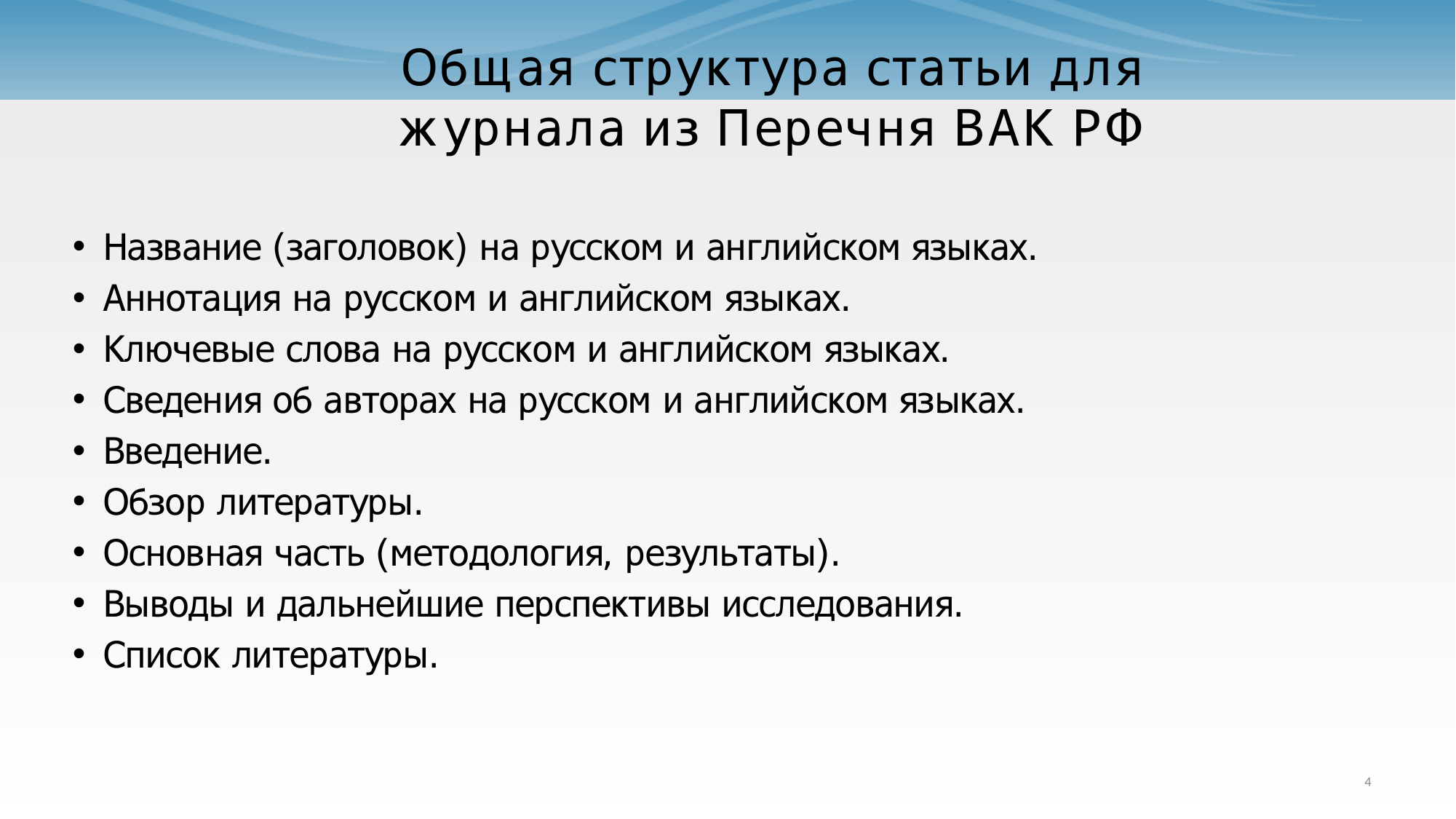

# Общая структура статьи для журнала из Перечня ВАК РФ
Название (заголовок) на русском и английском языках.
Аннотация на русском и английском языках.
Ключевые слова на русском и английском языках.
Сведения об авторах на русском и английском языках.
Введение.
Обзор литературы.
Основная часть (методология, результаты).
Выводы и дальнейшие перспективы исследования.
Список литературы.

4